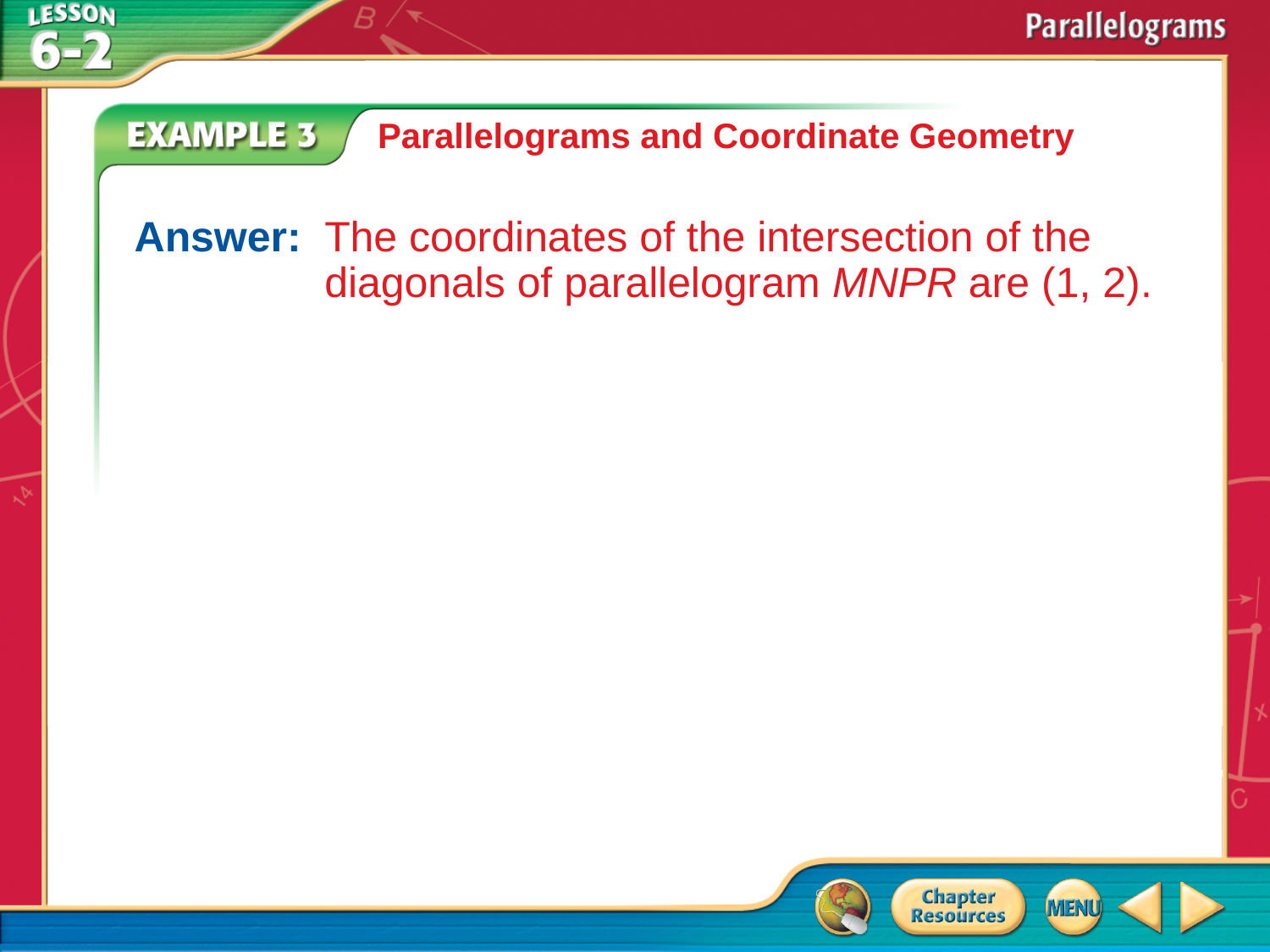

Parallelograms and Coordinate Geometry
Answer: 	The coordinates of the intersection of the diagonals of parallelogram MNPR are (1, 2).
# Example 3